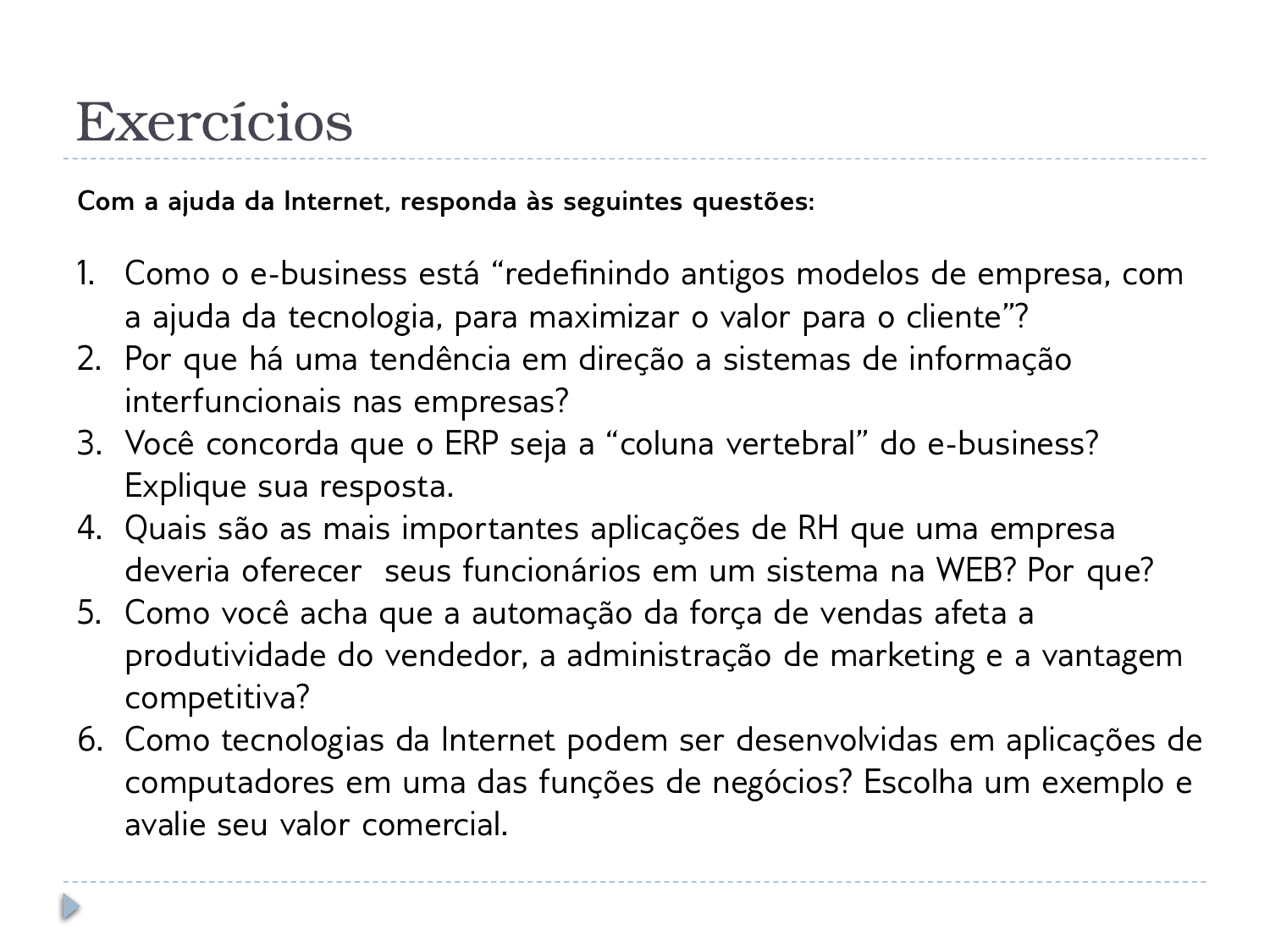

# Exercícios
Com a ajuda da Internet, responda às seguintes questões:

Como o e-business está “redefinindo antigos modelos de empresa, com a ajuda da tecnologia, para maximizar o valor para o cliente”?
Por que há uma tendência em direção a sistemas de informação interfuncionais nas empresas?
Você concorda que o ERP seja a “coluna vertebral” do e-business? Explique sua resposta.
Quais são as mais importantes aplicações de RH que uma empresa deveria oferecer  seus funcionários em um sistema na WEB? Por que?
Como você acha que a automação da força de vendas afeta a produtividade do vendedor, a administração de marketing e a vantagem competitiva?
Como tecnologias da Internet podem ser desenvolvidas em aplicações de computadores em uma das funções de negócios? Escolha um exemplo e avalie seu valor comercial.